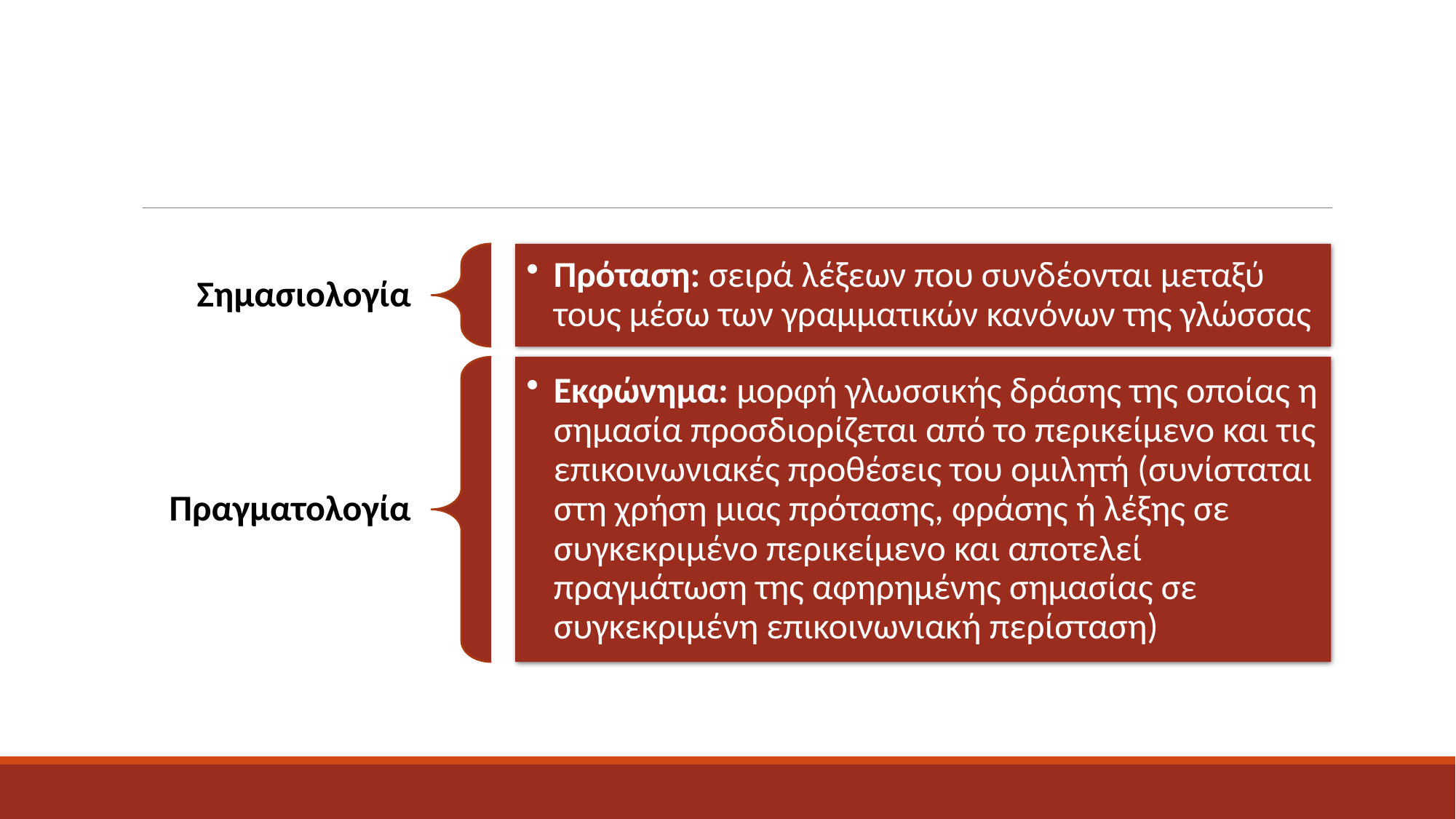

Σημασιολογία
Πρόταση: σειρά λέξεων που συνδέονται μεταξύ τους μέσω των γραμματικών κανόνων της γλώσσας
Πραγματολογία
Εκφώνημα: μορφή γλωσσικής δράσης της οποίας η σημασία προσδιορίζεται από το περικείμενο και τις επικοινωνιακές προθέσεις του ομιλητή (συνίσταται στη χρήση μιας πρότασης, φράσης ή λέξης σε συγκεκριμένο περικείμενο και αποτελεί πραγμάτωση της αφηρημένης σημασίας σε συγκεκριμένη επικοινωνιακή περίσταση)